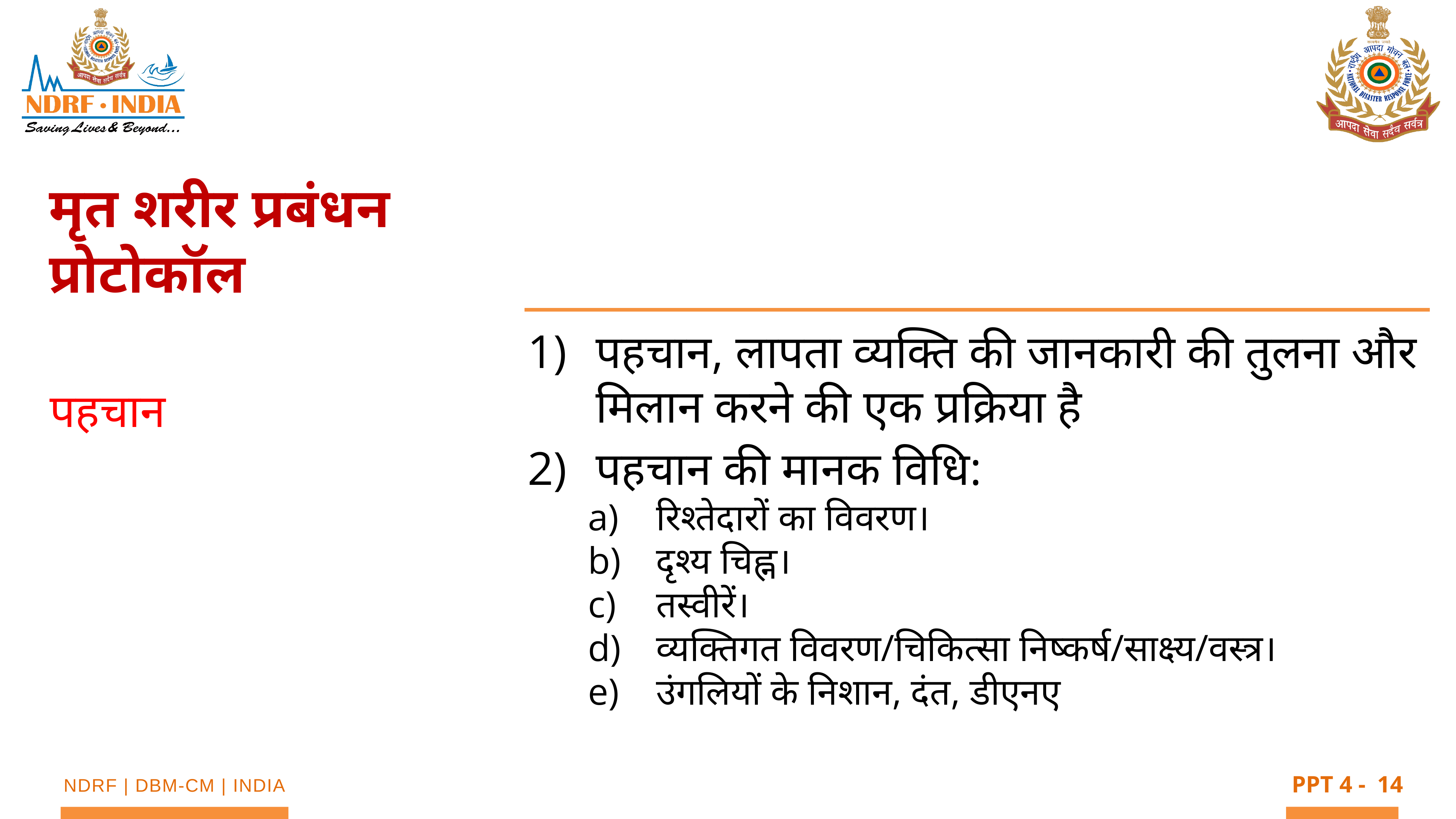

मृत शरीर प्रबंधन प्रोटोकॉल
पहचान, लापता व्यक्ति की जानकारी की तुलना और मिलान करने की एक प्रक्रिया है
पहचान की मानक विधि:
रिश्तेदारों का विवरण।
दृश्य चिह्न।
तस्वीरें।
व्यक्तिगत विवरण/चिकित्सा निष्कर्ष/साक्ष्य/वस्त्र।
उंगलियों के निशान, दंत, डीएनए
पहचान
14